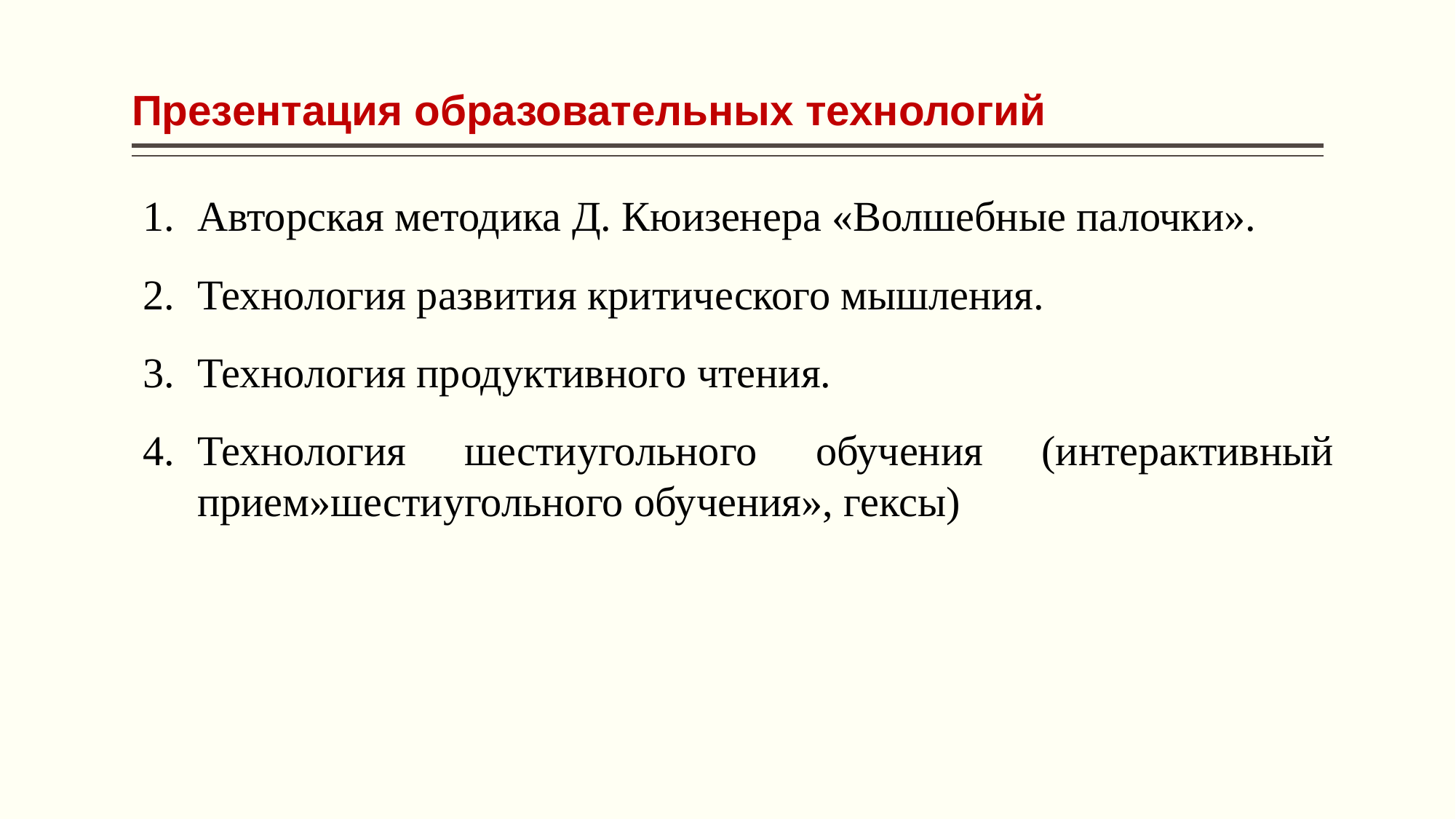

# Презентация образовательных технологий
Авторская методика Д. Кюизенера «Волшебные палочки».
Технология развития критического мышления.
Технология продуктивного чтения.
Технология шестиугольного обучения (интерактивный прием»шестиугольного обучения», гексы)